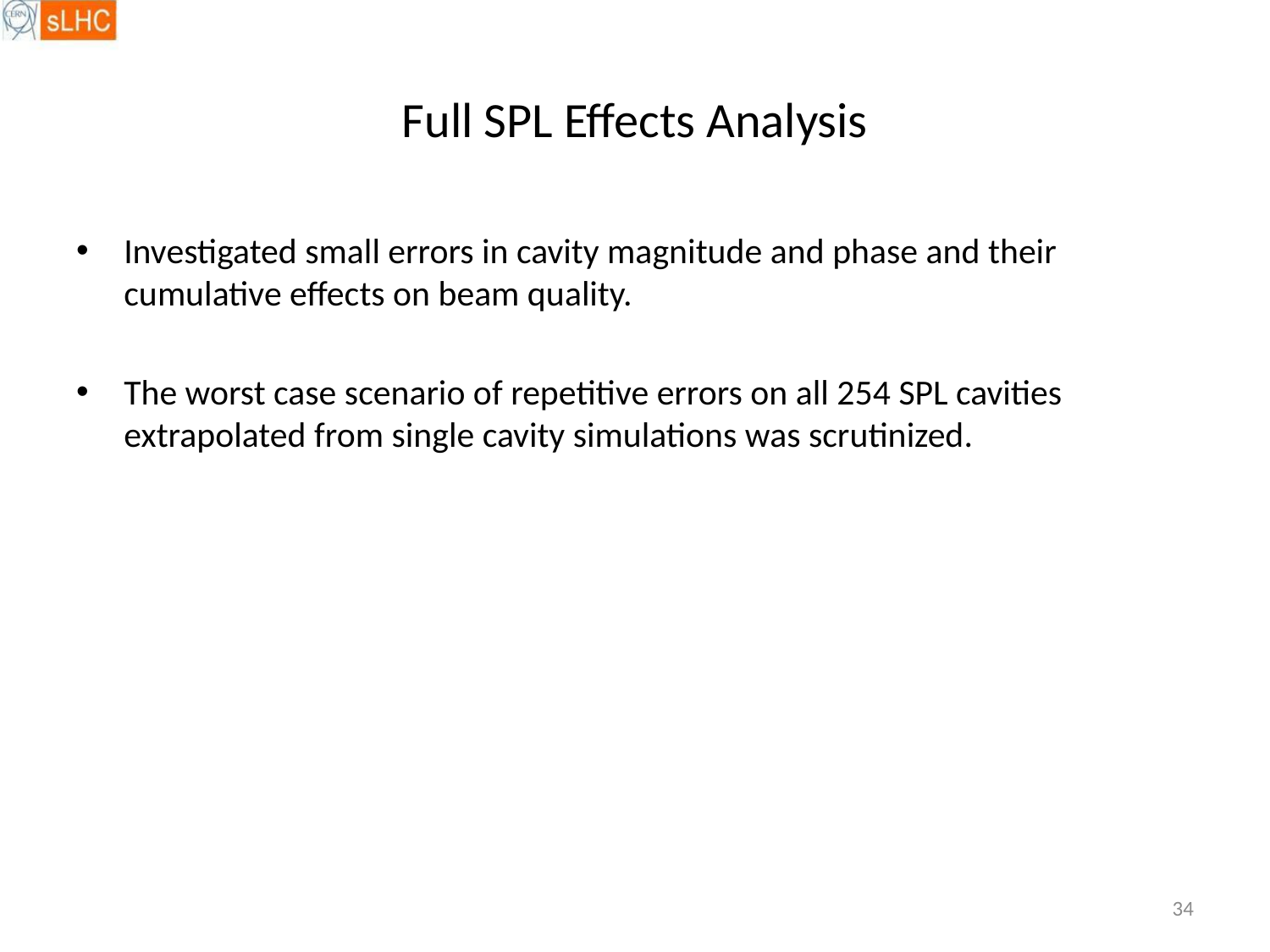

# Full SPL Effects Analysis
Investigated small errors in cavity magnitude and phase and their cumulative effects on beam quality.

The worst case scenario of repetitive errors on all 254 SPL cavities extrapolated from single cavity simulations was scrutinized.

34